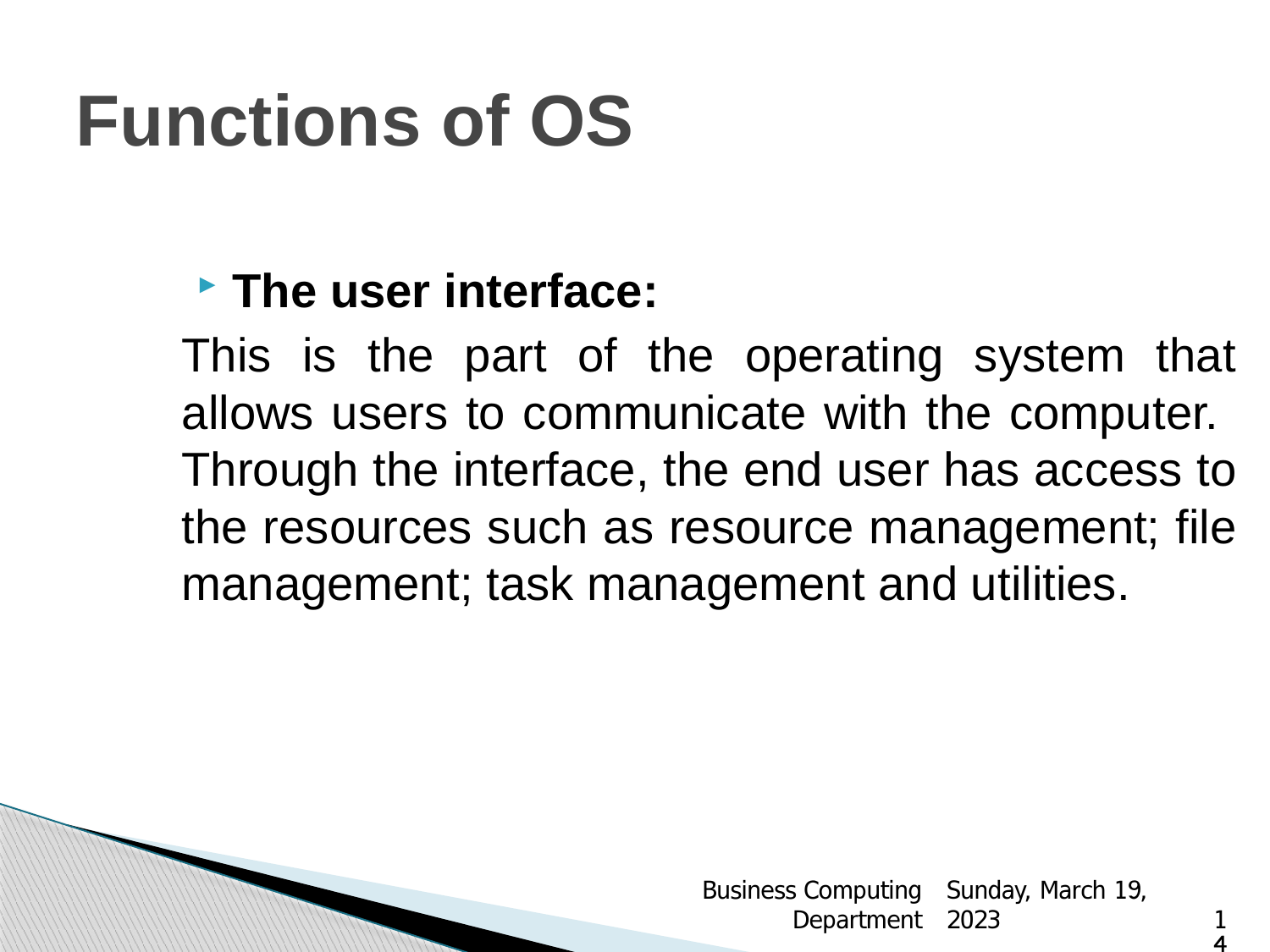

# Functions of OS
The user interface:
This is the part of the operating system that allows users to communicate with the computer.  Through the interface, the end user has access to the resources such as resource management; file management; task management and utilities.

Business Computing Department
Sunday, March 19, 2023
14